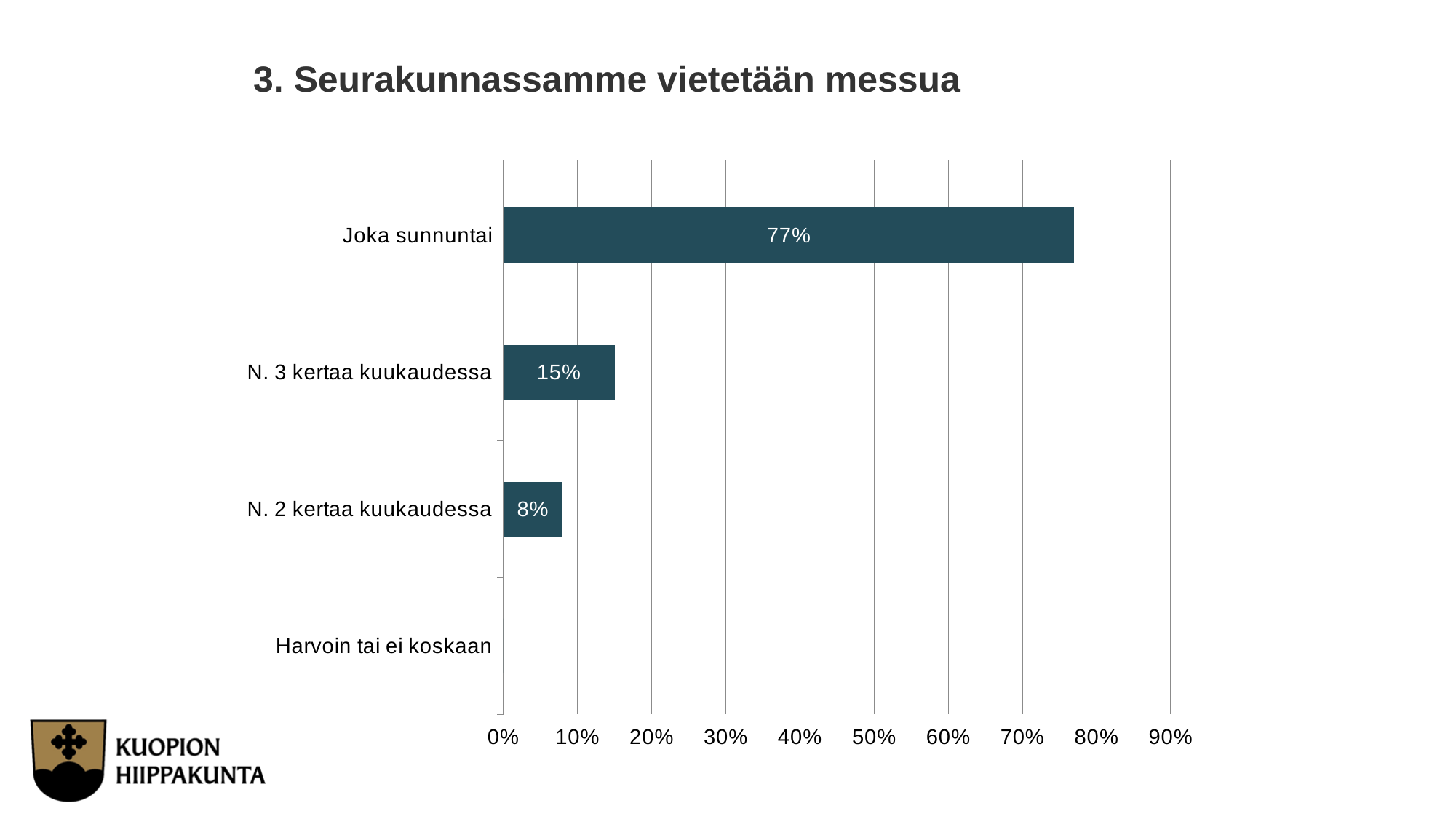

3. Seurakunnassamme vietetään messua

### Chart

| Category | Seurakunnassamme vietetään messua |
|---|---|
| Joka sunnuntai | 0.77 |
| N. 3 kertaa kuukaudessa | 0.15 |
| N. 2 kertaa kuukaudessa | 0.08 |
| Harvoin tai ei koskaan | 0.0 |